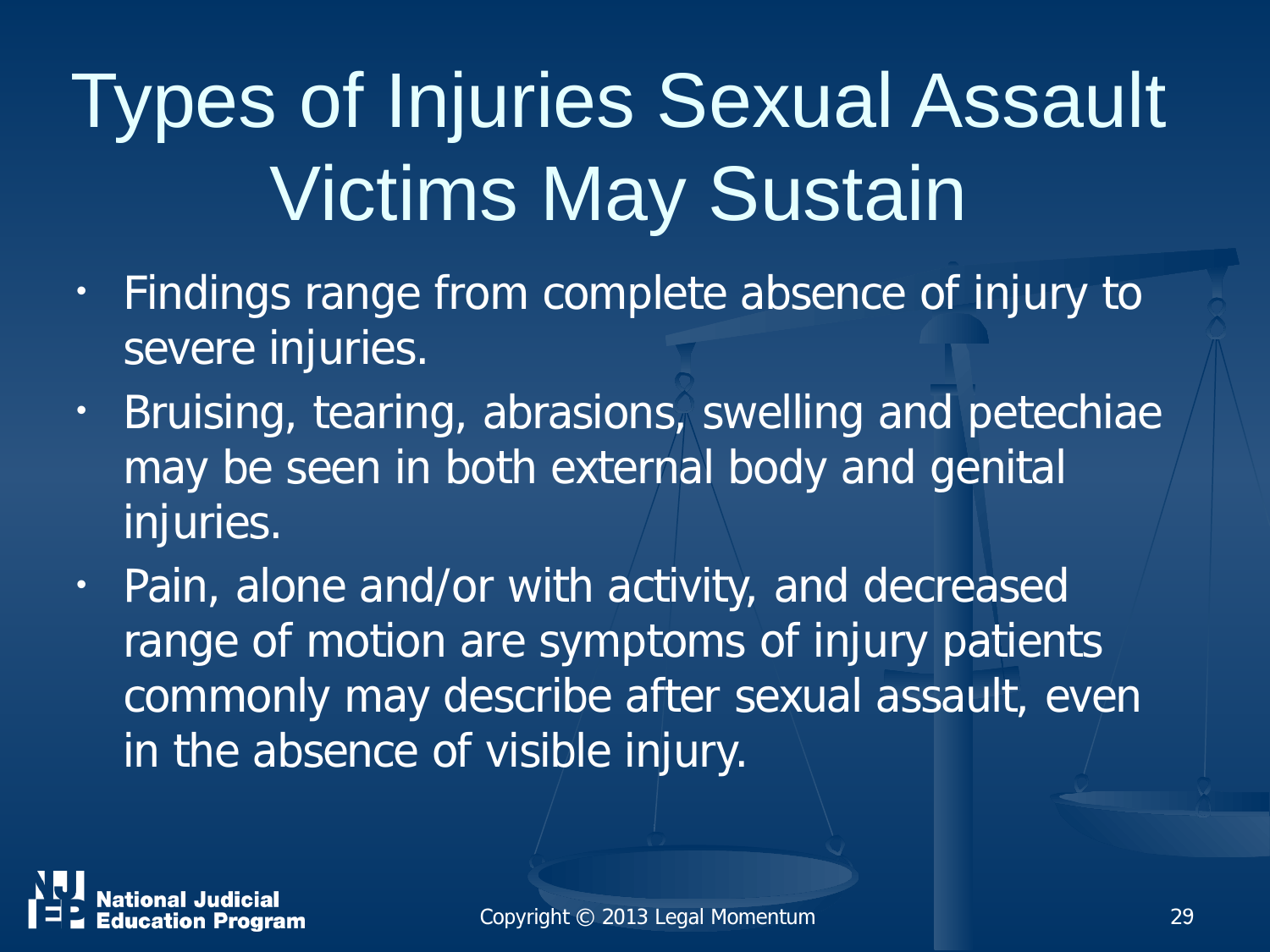

# Types of Injuries Sexual Assault Victims May Sustain
Findings range from complete absence of injury to severe injuries.
Bruising, tearing, abrasions, swelling and petechiae may be seen in both external body and genital injuries.
Pain, alone and/or with activity, and decreased range of motion are symptoms of injury patients commonly may describe after sexual assault, even in the absence of visible injury.
Copyright © 2013 Legal Momentum
29